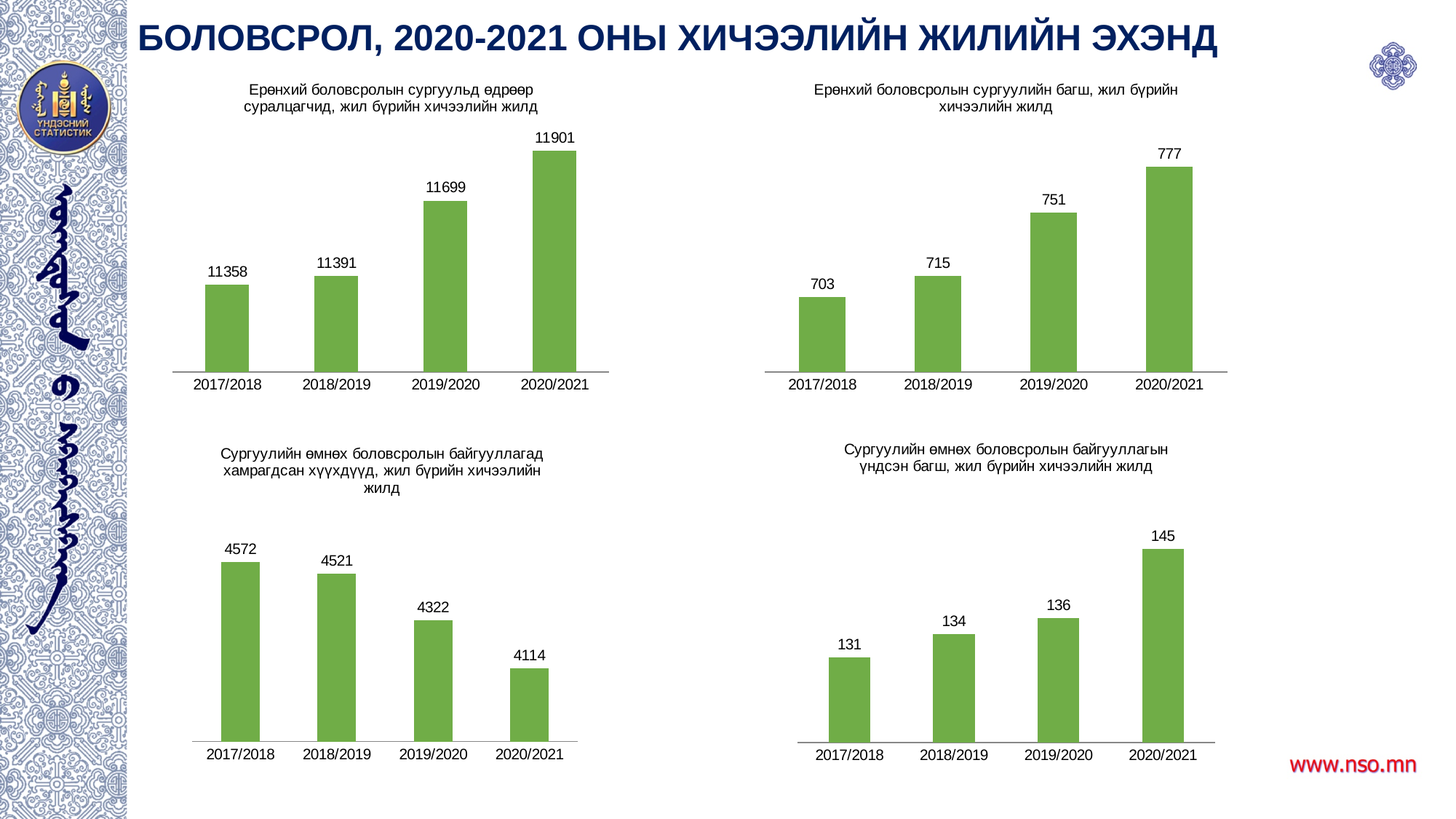

Боловсрол, 2020-2021 ОНЫ ХИЧЭЭЛИЙН ЖИЛИЙН ЭХЭНД

### Chart: Ерөнхий боловсролын сургуульд өдрөөр суралцагчид, жил бүрийн хичээлийн жилд

| Category | Ерөнхий боловсролын сургуульд өдрөөр суралцагчид, жил бүрийн хичээлийн жилд |
|---|---|
| 2017/2018 | 11358.0 |
| 2018/2019 | 11391.0 |
| 2019/2020 | 11699.0 |
| 2020/2021 | 11901.0 |

### Chart: Ерөнхий боловсролын сургуулийн багш, жил бүрийн хичээлийн жилд

| Category | Ерөнхий боловсролын сургуулийн багш, жил бүрийн хичээлийн жилд |
|---|---|
| 2017/2018 | 703.0 |
| 2018/2019 | 715.0 |
| 2019/2020 | 751.0 |
| 2020/2021 | 777.0 |

### Chart:

| Category | Сургуулийн өмнөх боловсролын байгууллагын үндсэн багш, жил бүрийн хичээлийн жилд |
|---|---|
| 2017/2018 | 131.0 |
| 2018/2019 | 134.0 |
| 2019/2020 | 136.0 |
| 2020/2021 | 145.0 |

### Chart: Сургуулийн өмнөх боловсролын байгууллагад хамрагдсан хүүхдүүд, жил бүрийн хичээлийн жилд

| Category | Сургуулийн өмнөх боловсролын байгууллагад хамрагдсан хүүхдүүд, жил бүрийн хичээлийн жилд |
|---|---|
| 2017/2018 | 4572.0 |
| 2018/2019 | 4521.0 |
| 2019/2020 | 4322.0 |
| 2020/2021 | 4114.0 |